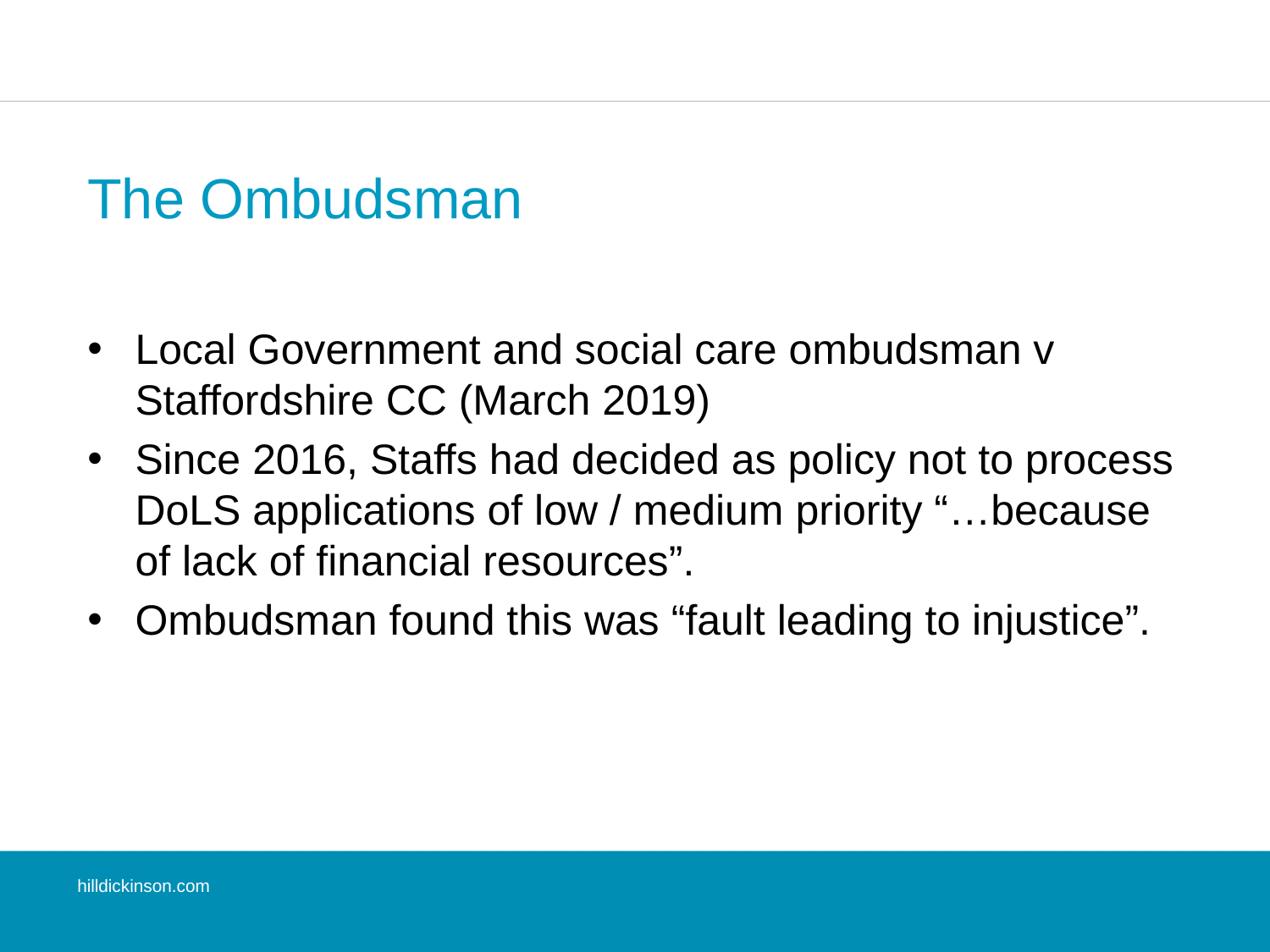

# The Ombudsman
Local Government and social care ombudsman v Staffordshire CC (March 2019)
Since 2016, Staffs had decided as policy not to process DoLS applications of low / medium priority “…because of lack of financial resources”.
Ombudsman found this was “fault leading to injustice”.